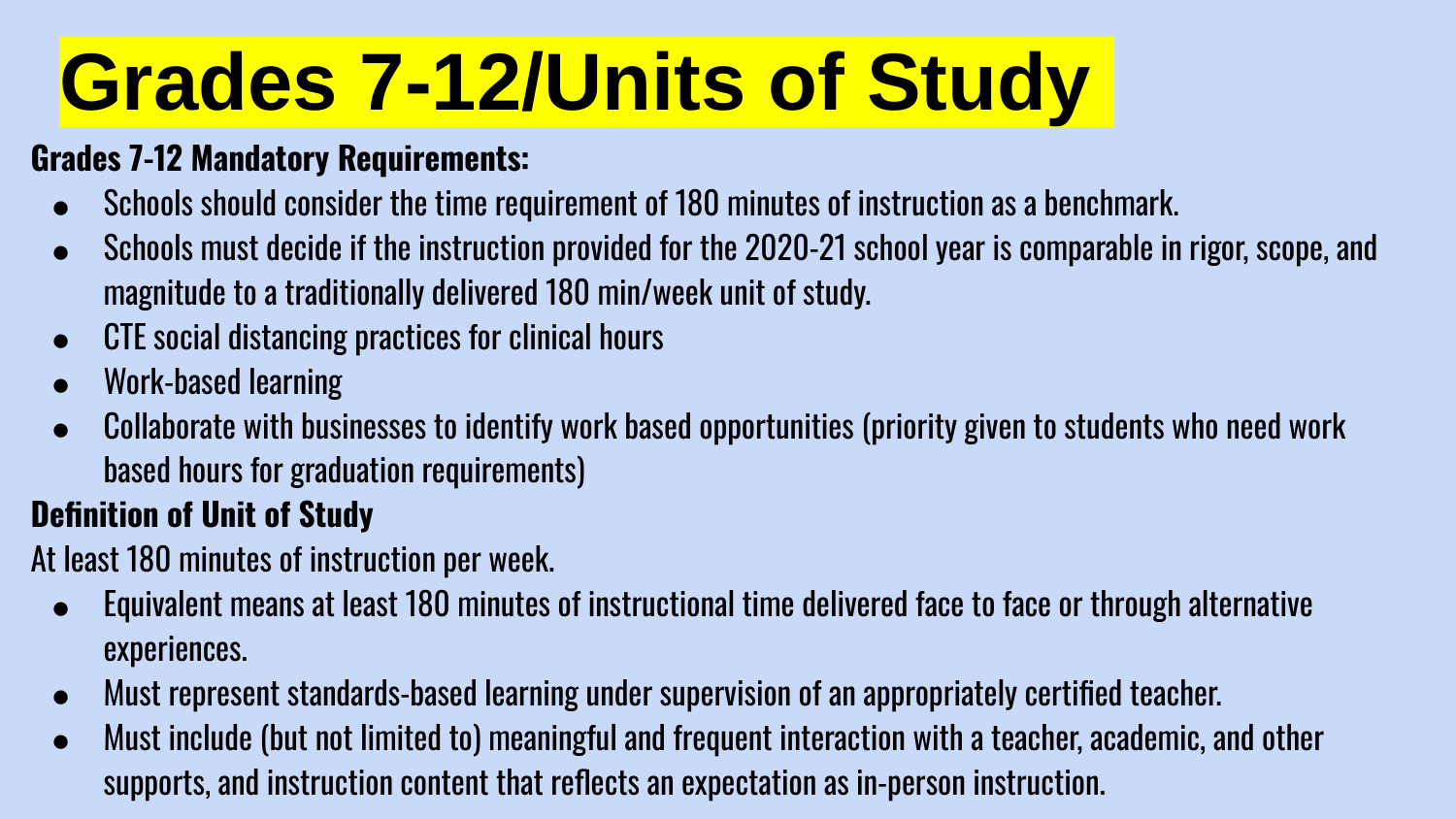

# Grades 7-12/Units of Study

Grades 7-12 Mandatory Requirements:
Schools should consider the time requirement of 180 minutes of instruction as a benchmark.
Schools must decide if the instruction provided for the 2020-21 school year is comparable in rigor, scope, and magnitude to a traditionally delivered 180 min/week unit of study.
CTE social distancing practices for clinical hours
Work-based learning
Collaborate with businesses to identify work based opportunities (priority given to students who need work based hours for graduation requirements)
Definition of Unit of Study
At least 180 minutes of instruction per week.
Equivalent means at least 180 minutes of instructional time delivered face to face or through alternative experiences.
Must represent standards-based learning under supervision of an appropriately certified teacher.
Must include (but not limited to) meaningful and frequent interaction with a teacher, academic, and other supports, and instruction content that reflects an expectation as in-person instruction.